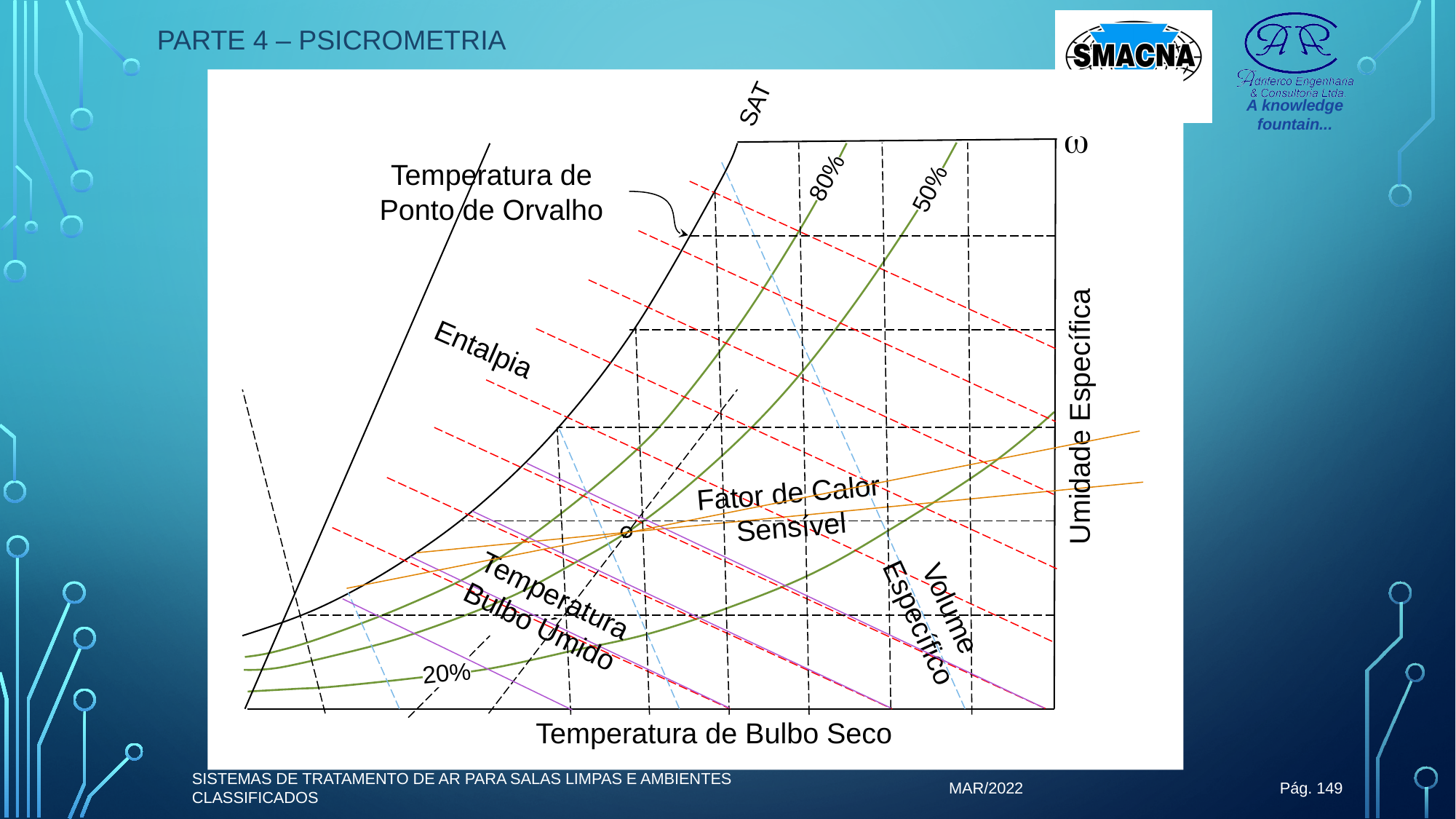

PARTE 4 – PSICROMETRIA

SAT
ω

Temperatura de
Ponto de Orvalho
80%
50%
Entalpia
Umidade Específica

Fator de Calor Sensível

Temperatura
Bulbo Úmido
Volume Específico
20%
Temperatura de Bulbo Seco